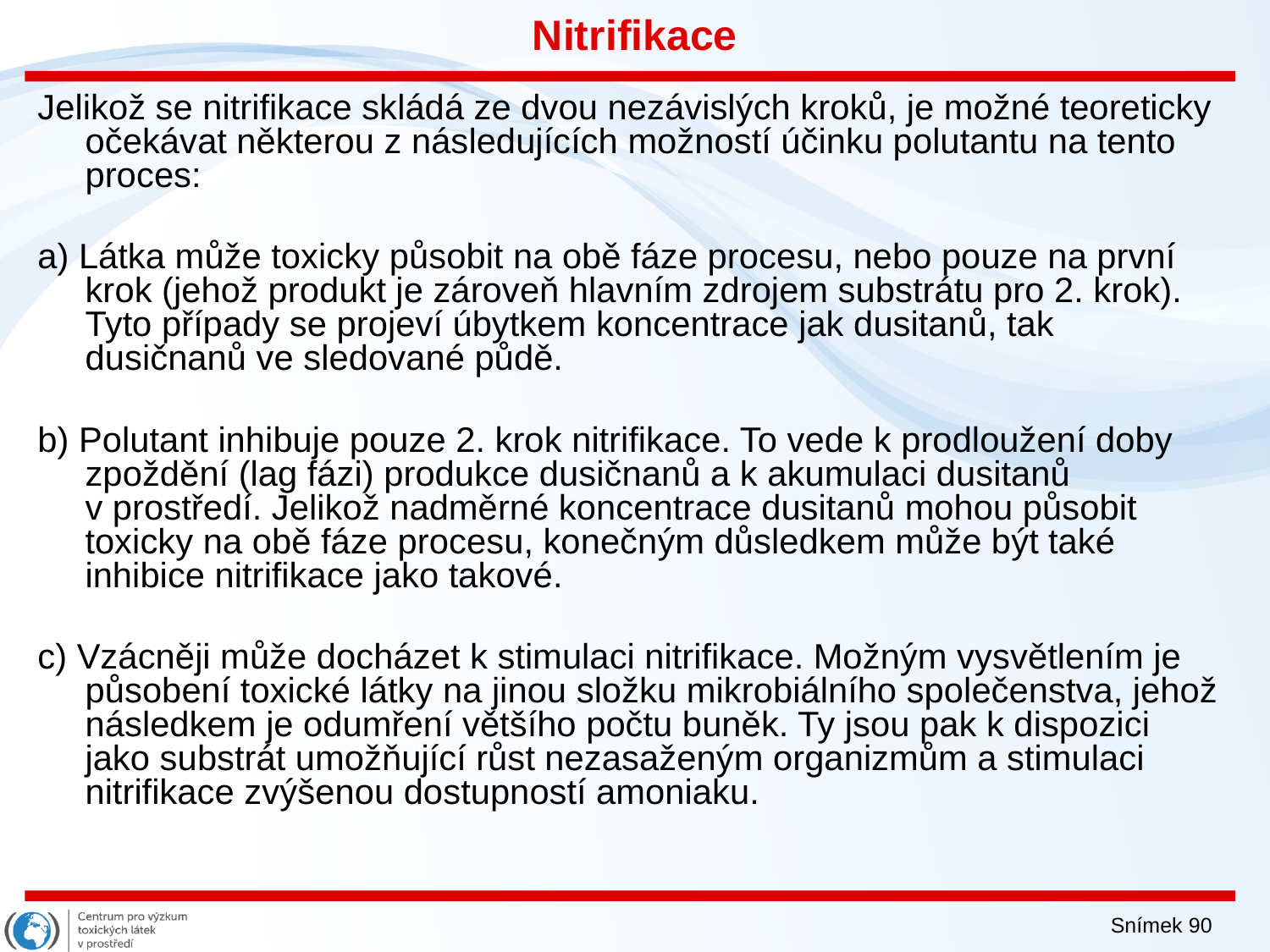

Nitrifikace
Jelikož se nitrifikace skládá ze dvou nezávislých kroků, je možné teoreticky očekávat některou z následujících možností účinku polutantu na tento proces:

a) Látka může toxicky působit na obě fáze procesu, nebo pouze na první krok (jehož produkt je zároveň hlavním zdrojem substrátu pro 2. krok). Tyto případy se projeví úbytkem koncentrace jak dusitanů, tak dusičnanů ve sledované půdě.

b) Polutant inhibuje pouze 2. krok nitrifikace. To vede k prodloužení doby zpoždění (lag fázi) produkce dusičnanů a k akumulaci dusitanů v prostředí. Jelikož nadměrné koncentrace dusitanů mohou působit toxicky na obě fáze procesu, konečným důsledkem může být také inhibice nitrifikace jako takové.

c) Vzácněji může docházet k stimulaci nitrifikace. Možným vysvětlením je působení toxické látky na jinou složku mikrobiálního společenstva, jehož následkem je odumření většího počtu buněk. Ty jsou pak k dispozici jako substrát umožňující růst nezasaženým organizmům a stimulaci nitrifikace zvýšenou dostupností amoniaku.
Snímek 90